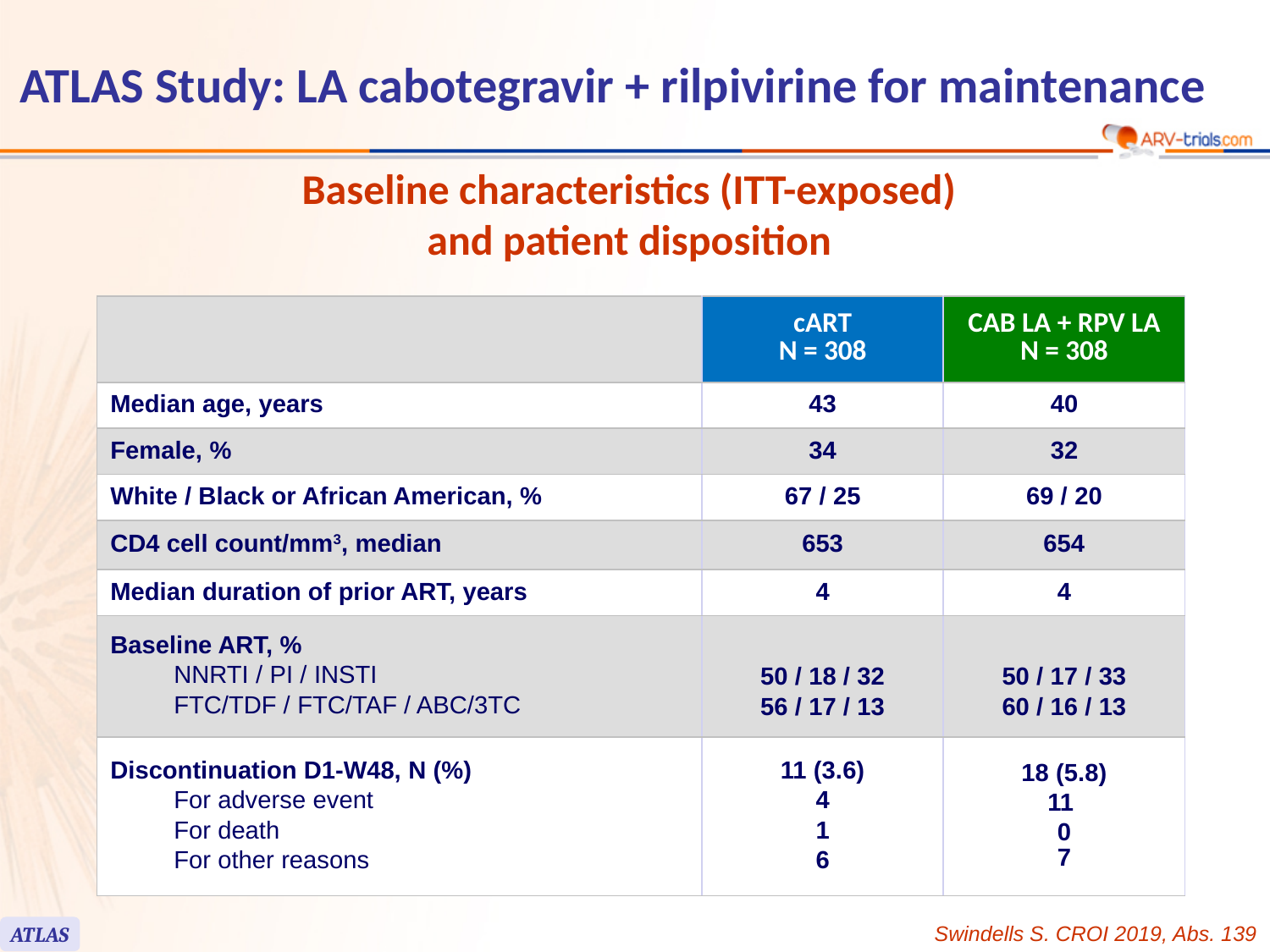

# ATLAS Study: LA cabotegravir + rilpivirine for maintenance
Baseline characteristics (ITT-exposed)
and patient disposition
|  | cART N = 308 | CAB LA + RPV LA N = 308 |
| --- | --- | --- |
| Median age, years | 43 | 40 |
| Female, % | 34 | 32 |
| White / Black or African American, % | 67 / 25 | 69 / 20 |
| CD4 cell count/mm3, median | 653 | 654 |
| Median duration of prior ART, years | 4 | 4 |
| Baseline ART, % NNRTI / PI / INSTI FTC/TDF / FTC/TAF / ABC/3TC | 50 / 18 / 32 56 / 17 / 13 | 50 / 17 / 33 60 / 16 / 13 |
| Discontinuation D1-W48, N (%) For adverse event For death For other reasons | 11 (3.6) 4 1 6 | 18 (5.8) 11 0 7 |
Swindells S. CROI 2019, Abs. 139
ATLAS